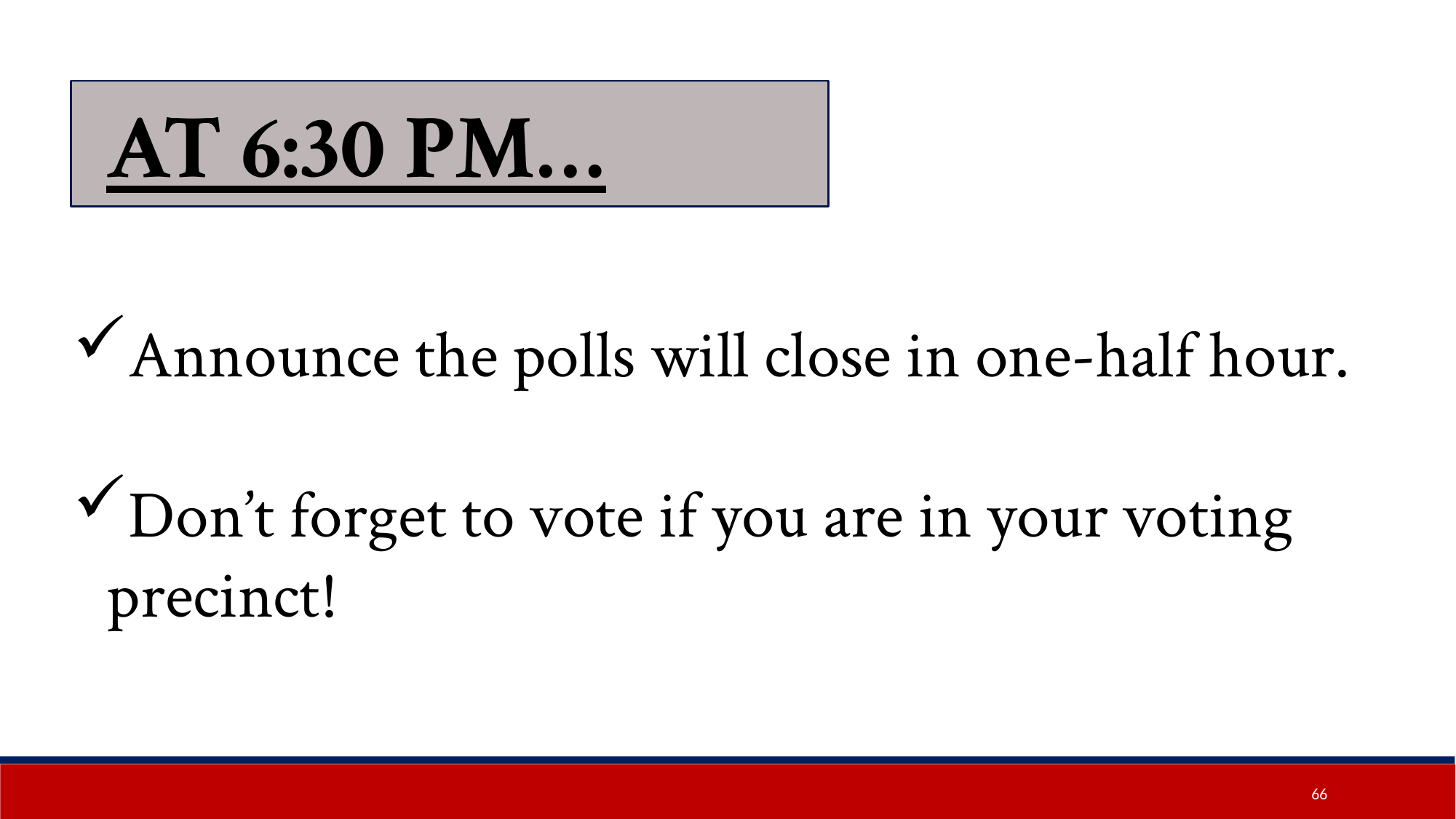

At 6:30 PM…

Announce the polls will close in one-half hour.

Don’t forget to vote if you are in your voting precinct!
66